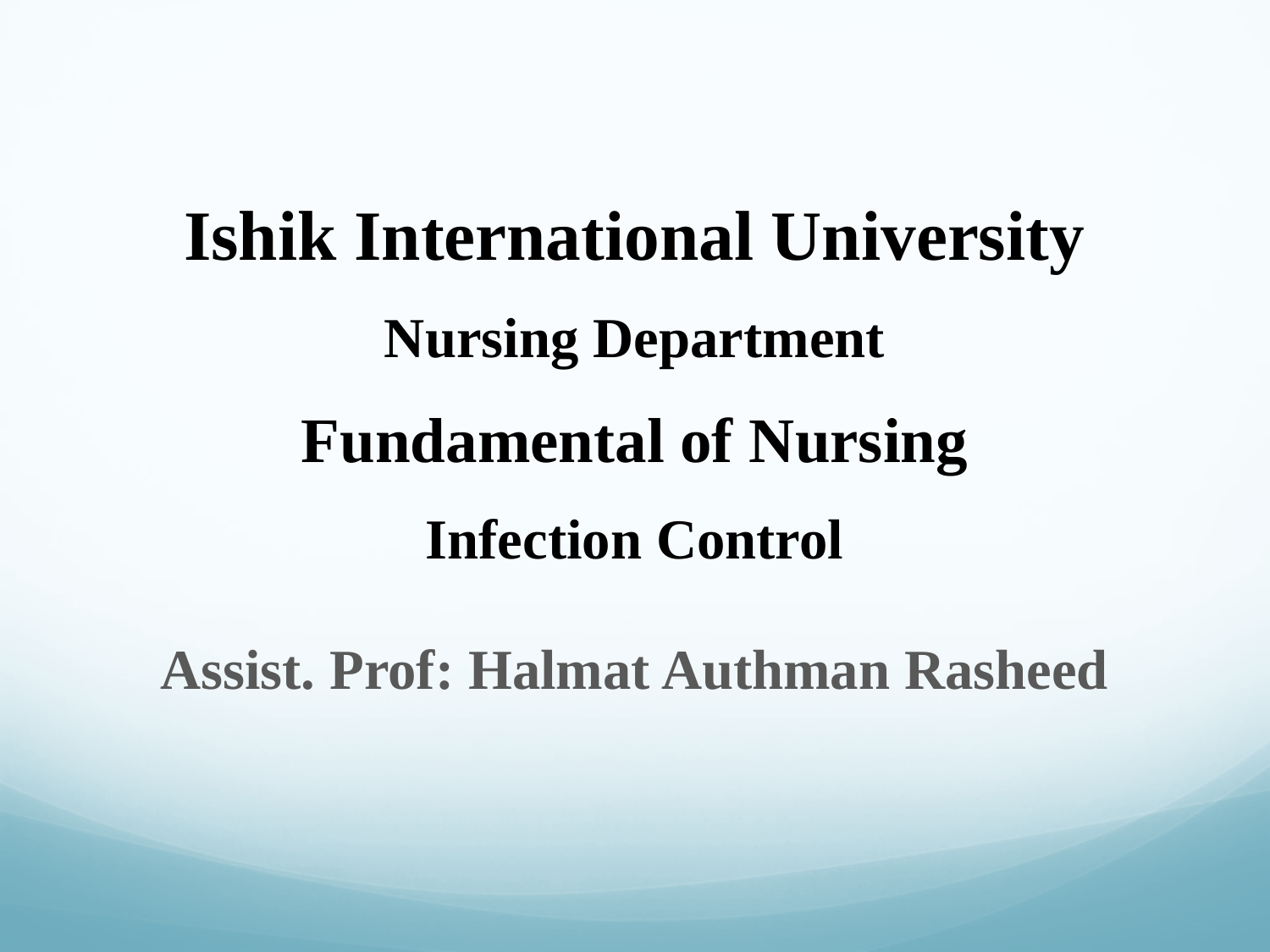

Ishik International University Nursing Department
Fundamental of Nursing
Infection Control
Assist. Prof: Halmat Authman Rasheed